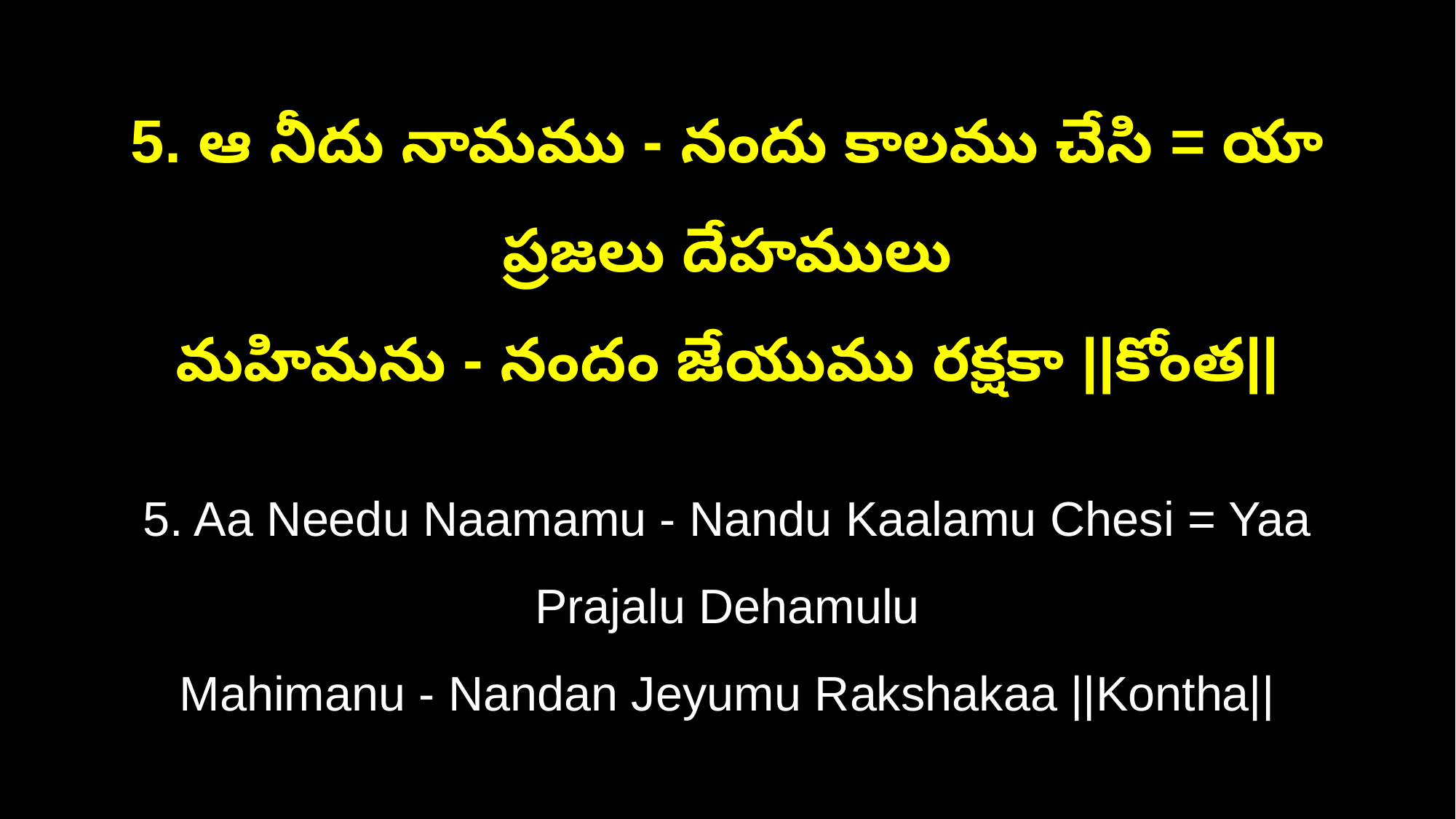

5. ఆ నీదు నామము - నందు కాలము చేసి = యా ప్రజలు దేహములు
మహిమను - నందం జేయుము రక్షకా ||కోంత||
5. Aa Needu Naamamu - Nandu Kaalamu Chesi = Yaa Prajalu Dehamulu
Mahimanu - Nandan Jeyumu Rakshakaa ||Kontha||